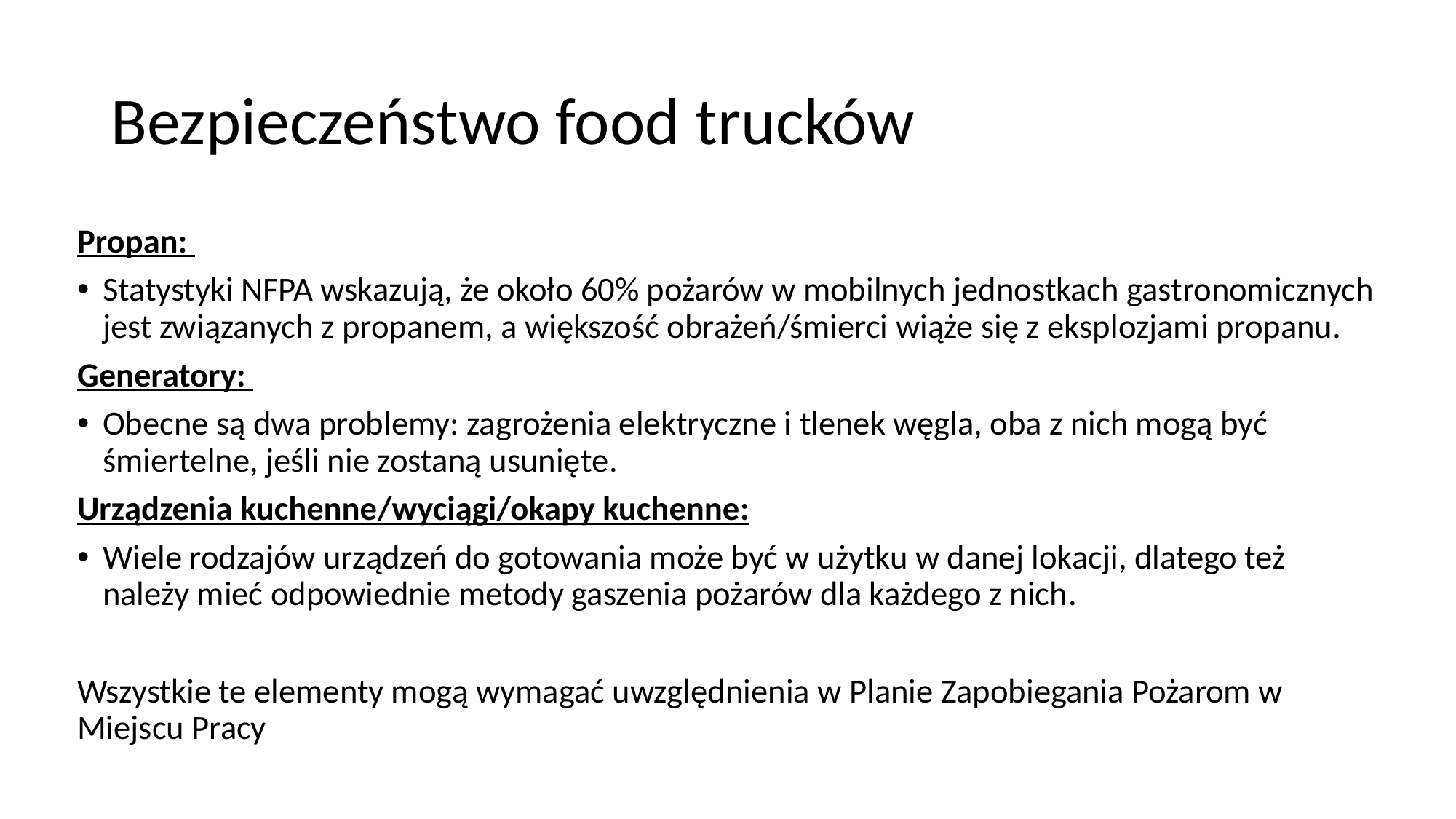

# Bezpieczeństwo food trucków
Propan:
Statystyki NFPA wskazują, że około 60% pożarów w mobilnych jednostkach gastronomicznych jest związanych z propanem, a większość obrażeń/śmierci wiąże się z eksplozjami propanu.
Generatory:
Obecne są dwa problemy: zagrożenia elektryczne i tlenek węgla, oba z nich mogą być śmiertelne, jeśli nie zostaną usunięte.
Urządzenia kuchenne/wyciągi/okapy kuchenne:
Wiele rodzajów urządzeń do gotowania może być w użytku w danej lokacji, dlatego też należy mieć odpowiednie metody gaszenia pożarów dla każdego z nich.

Wszystkie te elementy mogą wymagać uwzględnienia w Planie Zapobiegania Pożarom w Miejscu Pracy